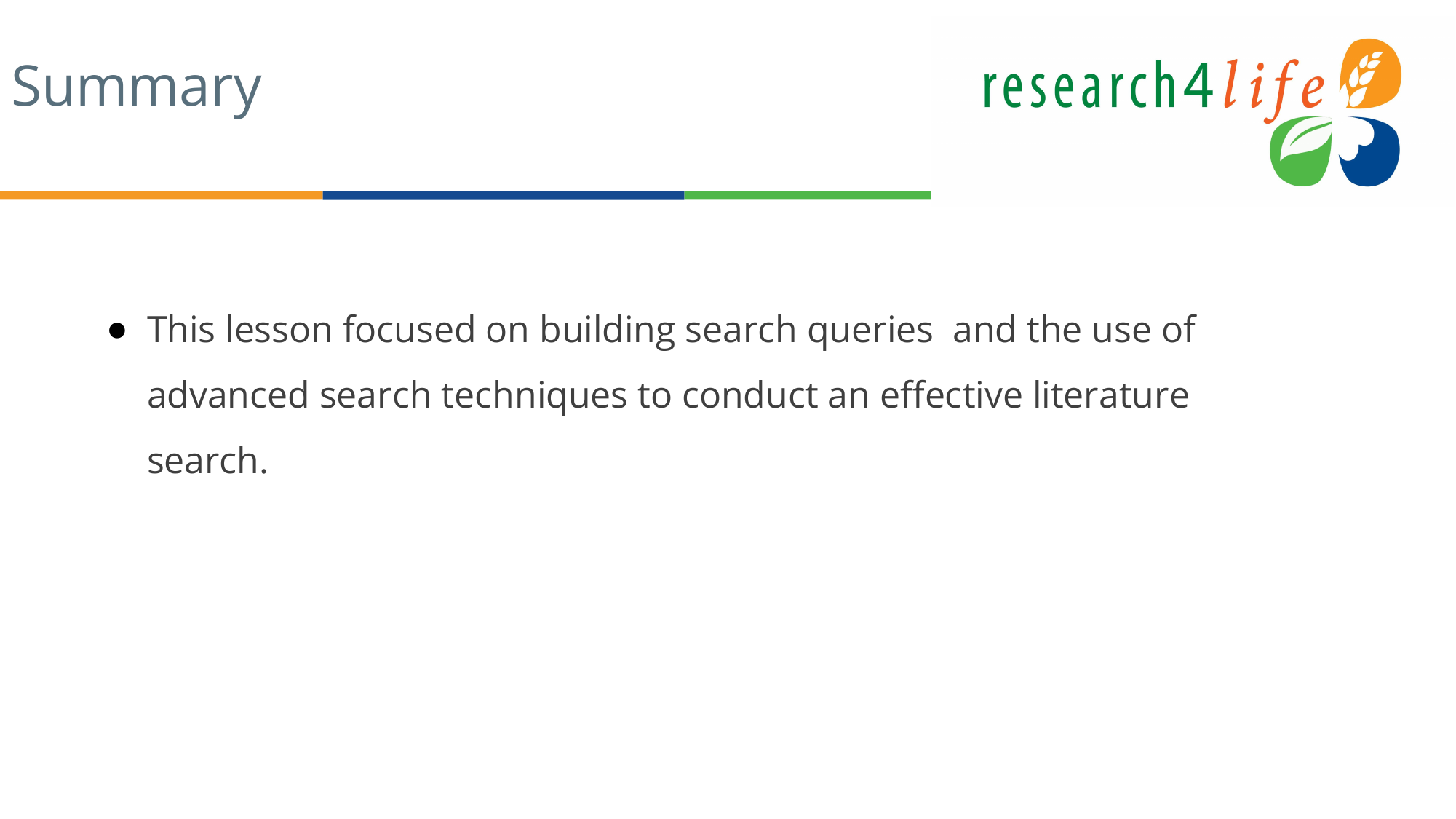

# Summary
This lesson focused on building search queries  and the use of advanced search techniques to conduct an effective literature search.